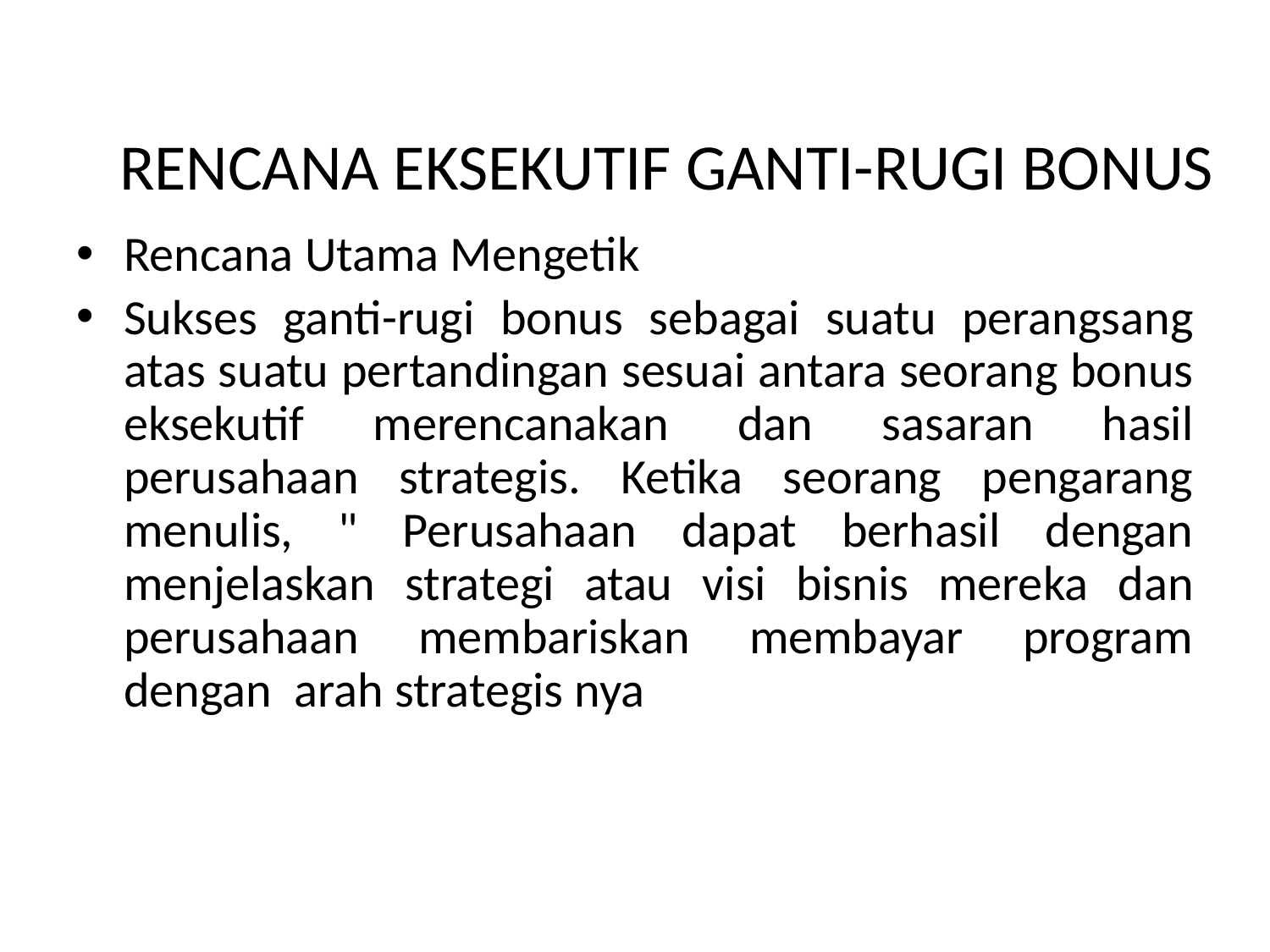

# RENCANA EKSEKUTIF GANTI-RUGI BONUS
Rencana Utama Mengetik
Sukses ganti-rugi bonus sebagai suatu perangsang atas suatu pertandingan sesuai antara seorang bonus eksekutif merencanakan dan sasaran hasil perusahaan strategis. Ketika seorang pengarang menulis, " Perusahaan dapat berhasil dengan menjelaskan strategi atau visi bisnis mereka dan perusahaan membariskan membayar program dengan  arah strategis nya